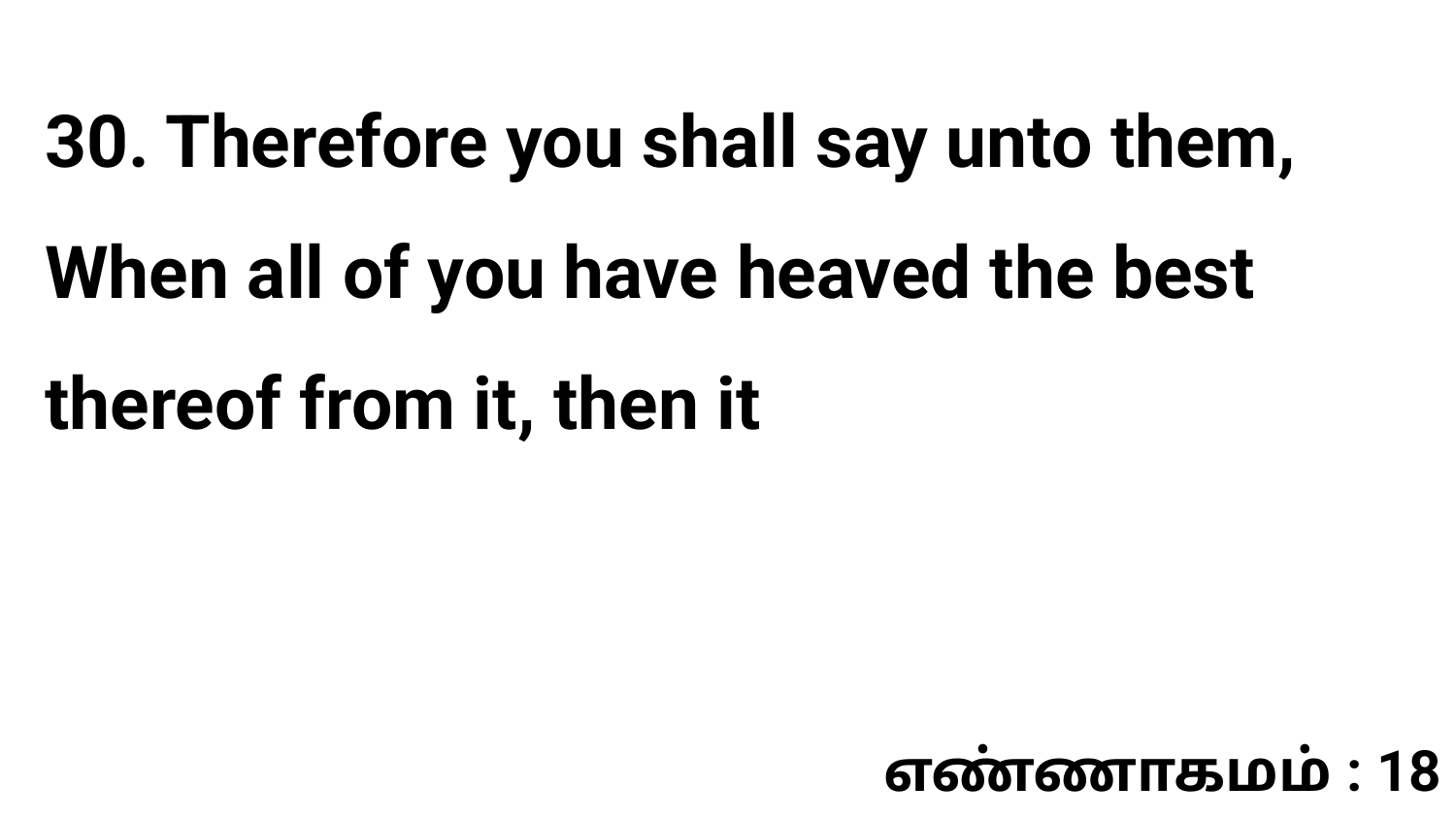

30. Therefore you shall say unto them, When all of you have heaved the best thereof from it, then it
எண்ணாகமம் : 18